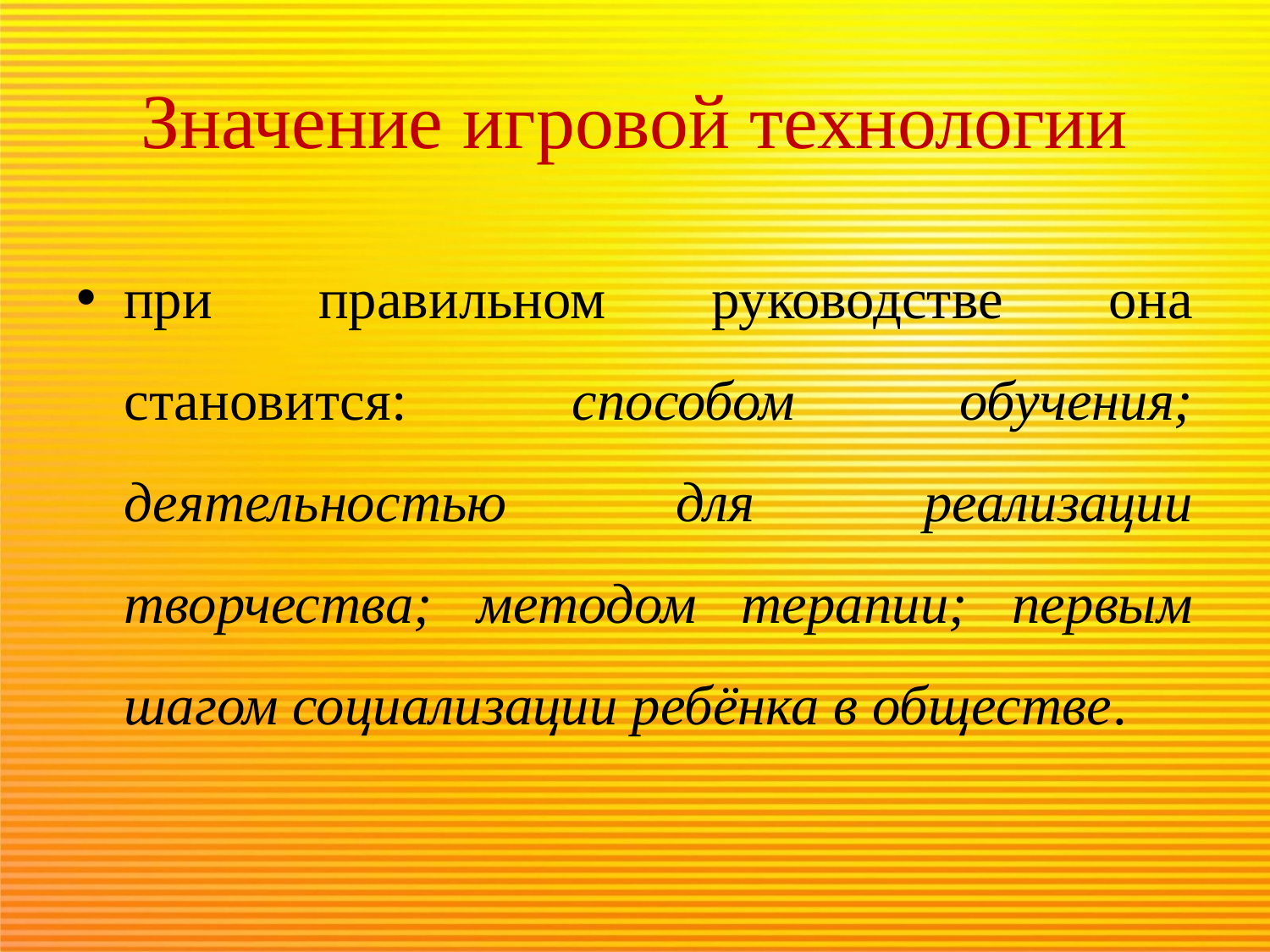

# Значение игровой технологии
при правильном руководстве она становится: способом обучения; деятельностью для реализации творчества; методом терапии; первым шагом социализации ребёнка в обществе.